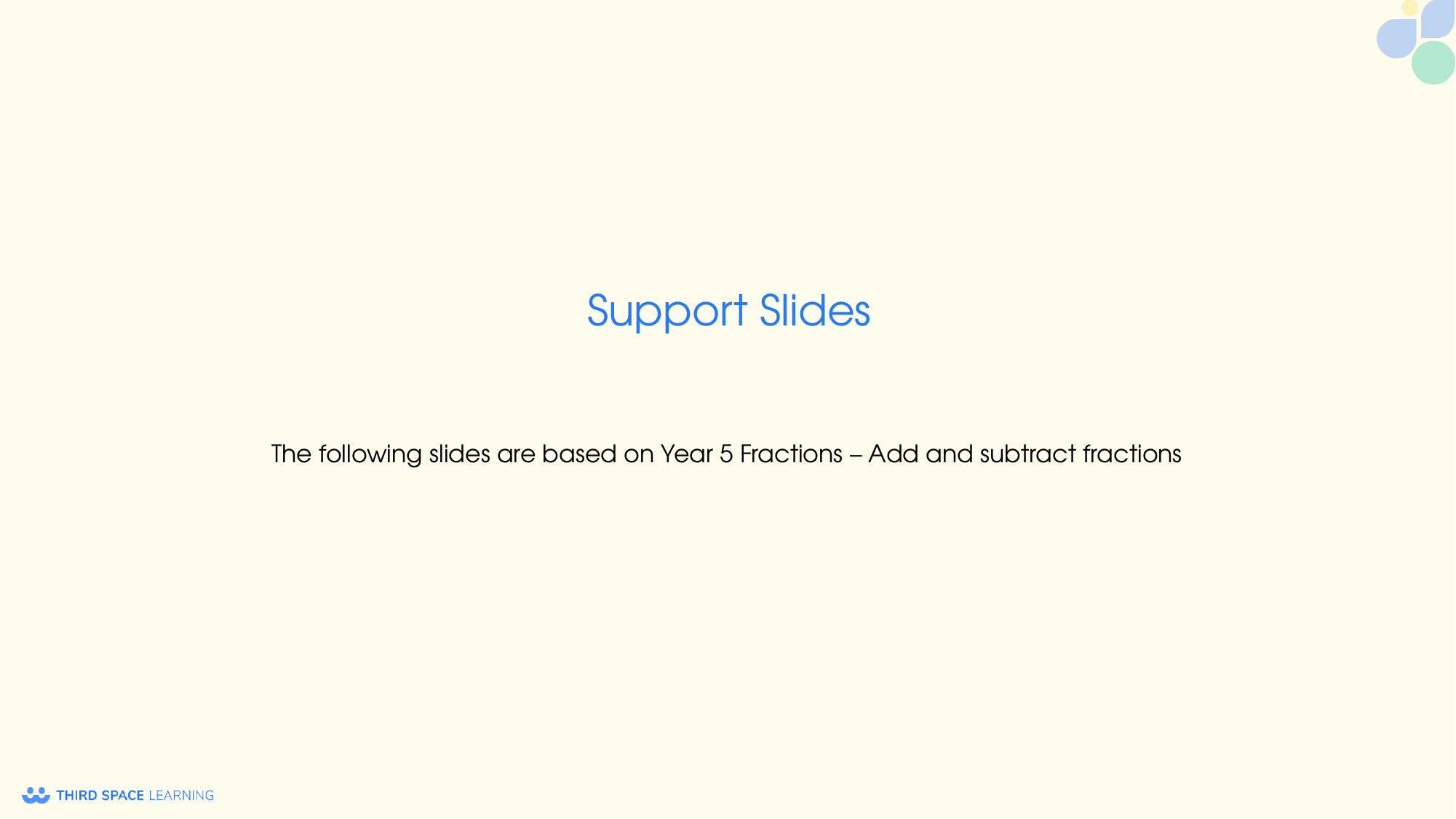

The following slides are based on Year 5 Fractions – Add and subtract fractions